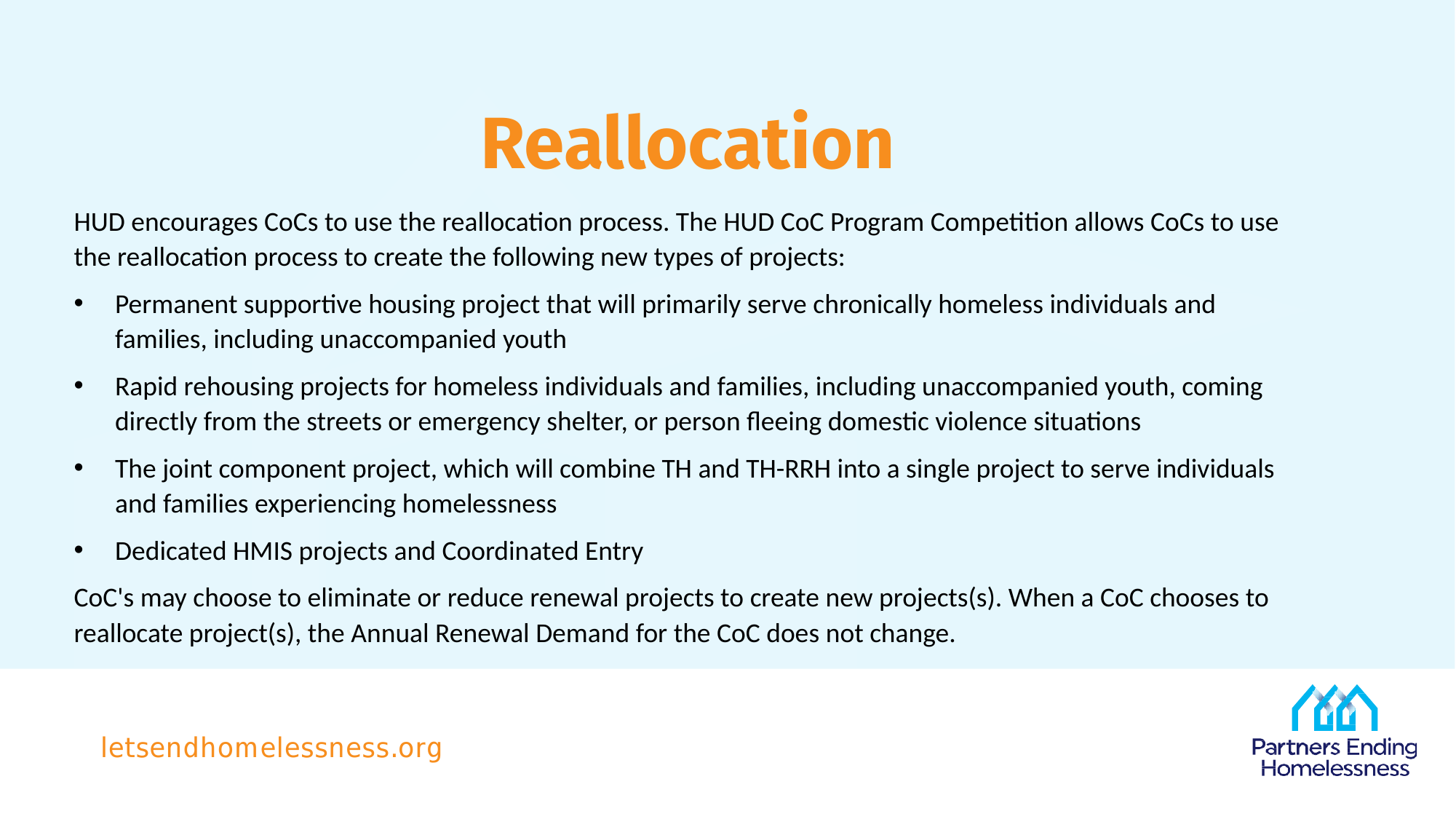

# Reallocation
HUD encourages CoCs to use the reallocation process. The HUD CoC Program Competition allows CoCs to use the reallocation process to create the following new types of projects:
Permanent supportive housing project that will primarily serve chronically homeless individuals and families, including unaccompanied youth
Rapid rehousing projects for homeless individuals and families, including unaccompanied youth, coming directly from the streets or emergency shelter, or person fleeing domestic violence situations
The joint component project, which will combine TH and TH-RRH into a single project to serve individuals and families experiencing homelessness
Dedicated HMIS projects and Coordinated Entry
CoC's may choose to eliminate or reduce renewal projects to create new projects(s). When a CoC chooses to reallocate project(s), the Annual Renewal Demand for the CoC does not change.

letsendhomelessness.org